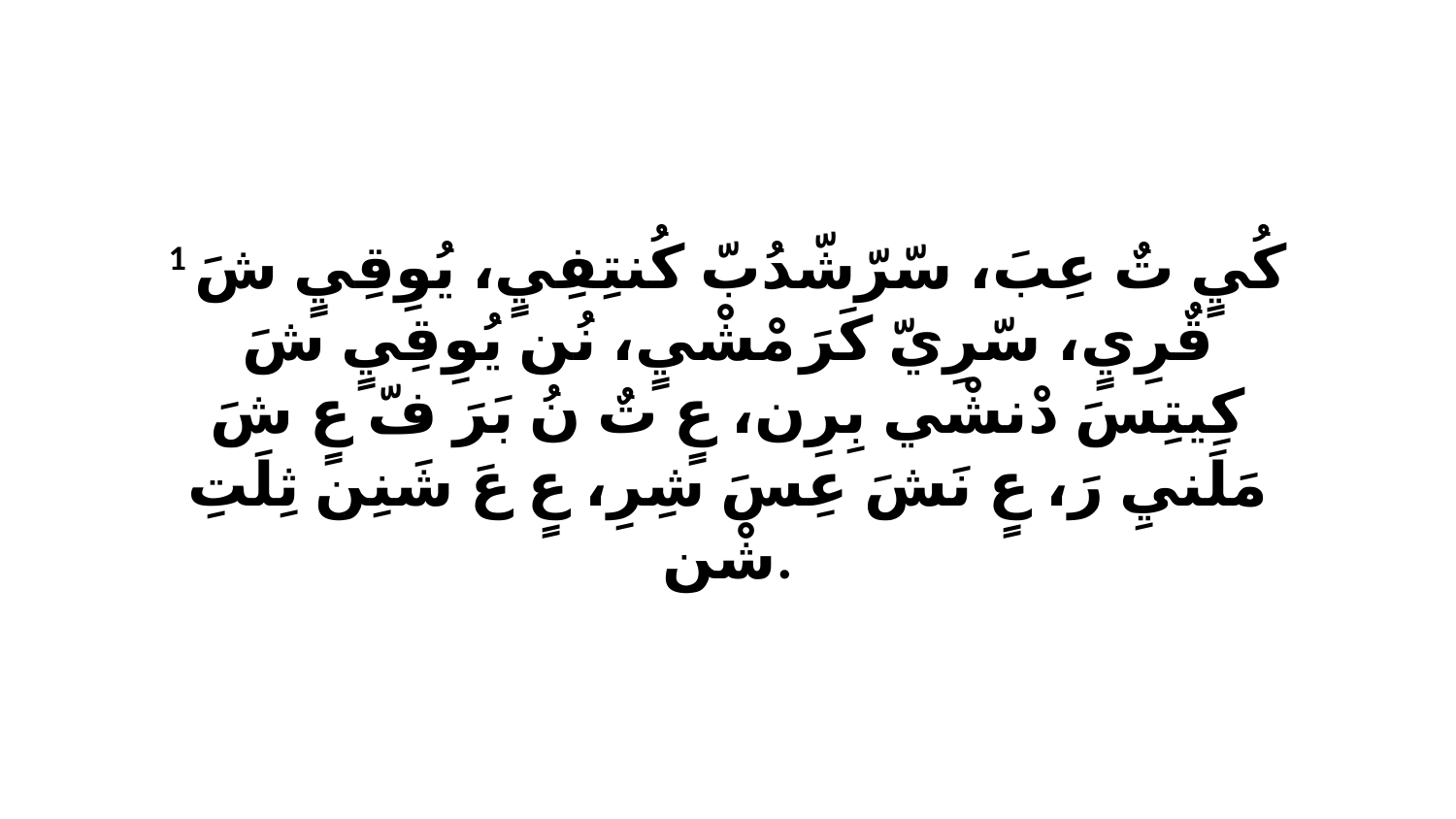

1 كُيٍ تٌ عِبَ، سّرّشّدُبّ كُنتِفِيٍ، يُوِقِيٍ شَ قٌرِيٍ، سّرِيّ كَرَ مْشْيٍ، نُن يُوِقِيٍ شَ كِيتِسَ دْنشْي بِرِن، عٍ تٌ نُ بَرَ فّ عٍ شَ مَلَنيِ رَ، عٍ نَشَ عِسَ شِرِ، عٍ عَ شَنِن ثِلَتِ شْن.